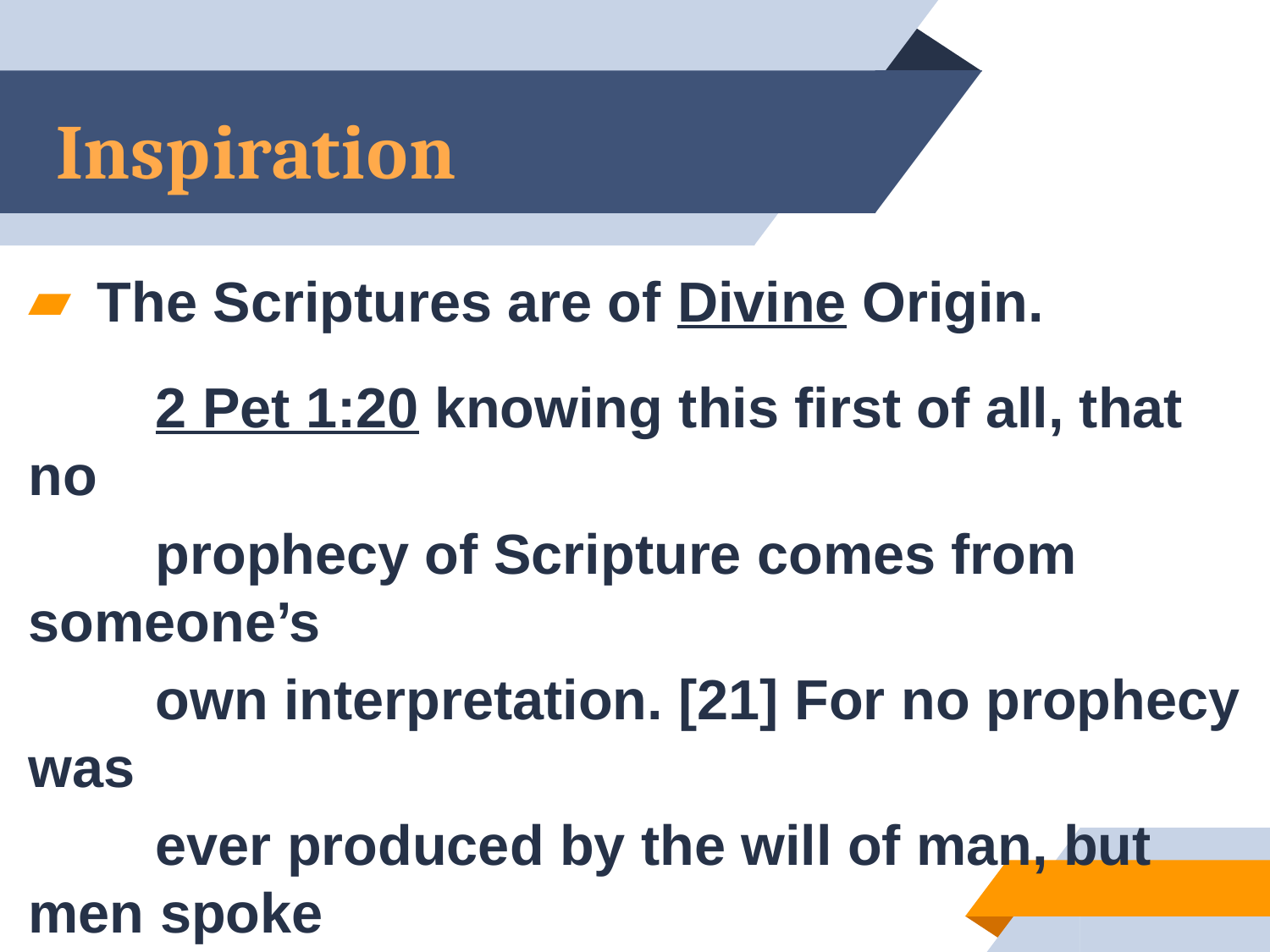

# Inspiration
 The Scriptures are of Divine Origin.

	2 Pet 1:20 knowing this first of all, that no
	prophecy of Scripture comes from someone’s
	own interpretation. [21] For no prophecy was
	ever produced by the will of man, but men spoke
	from God as they were carried along by the
	Holy Spirit.
4